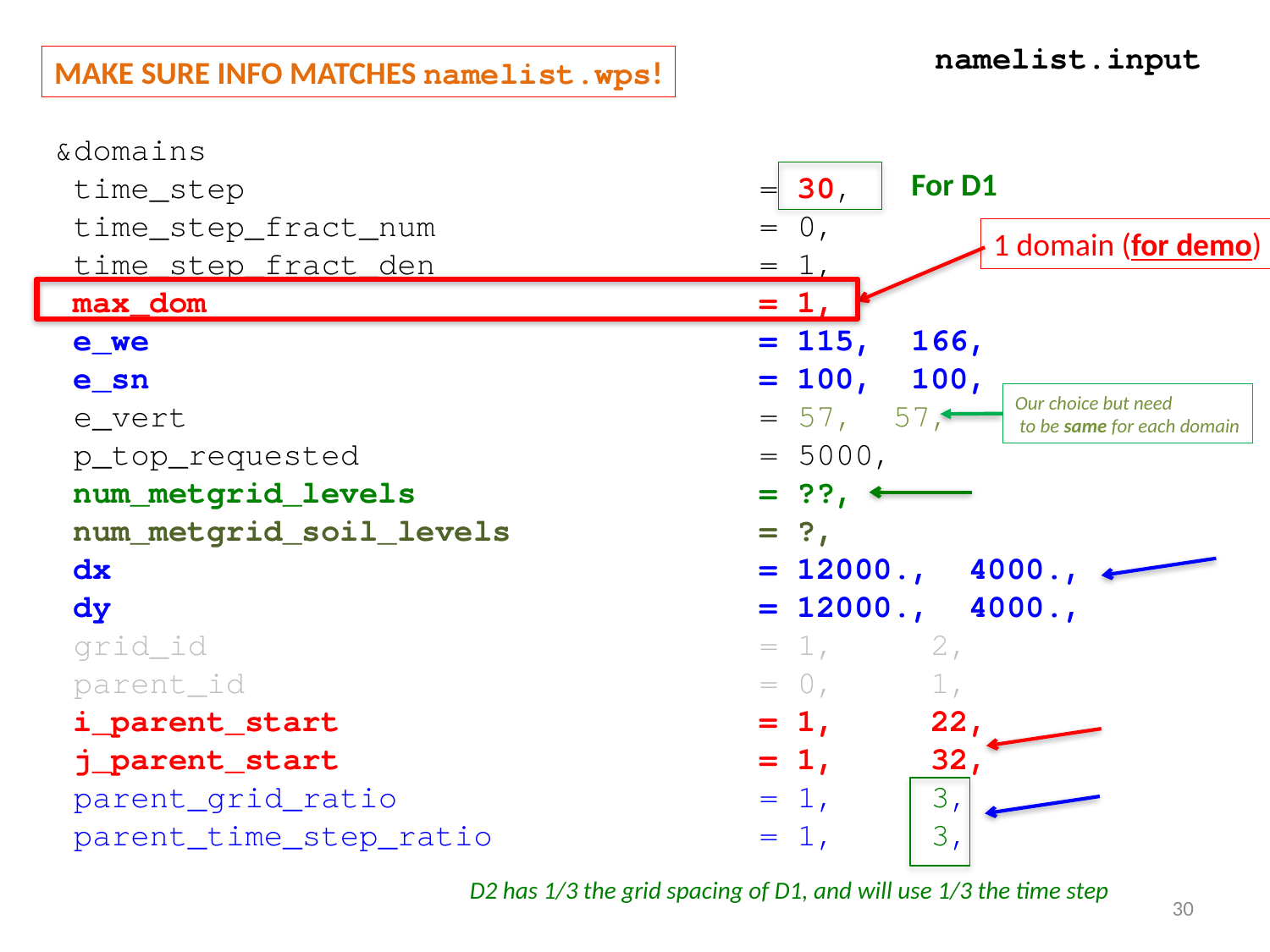

namelist.input
MAKE SURE INFO MATCHES namelist.wps!
&domains
 time_step                           = 30,
 time_step_fract_num                 = 0,
 time_step_fract_den                 = 1,
 max_dom                             = 1,
 e_we                                = 115,  166,
 e_sn                                = 100,  100,
 e_vert                              = 57,  57,
 p_top_requested                     = 5000,
 num_metgrid_levels                  = ??,
 num_metgrid_soil_levels             = ?,
 dx                                  = 12000.,  4000.,
 dy                                  = 12000.,  4000.,
 grid_id                             = 1,     2,
 parent_id                           = 0,     1,
 i_parent_start                      = 1,     22,
 j_parent_start                      = 1,     32,
 parent_grid_ratio                   = 1,     3,
 parent_time_step_ratio              = 1,     3,
For D1

1 domain (for demo)

Our choice but need
 to be same for each domain

D2 has 1/3 the grid spacing of D1, and will use 1/3 the time step
30